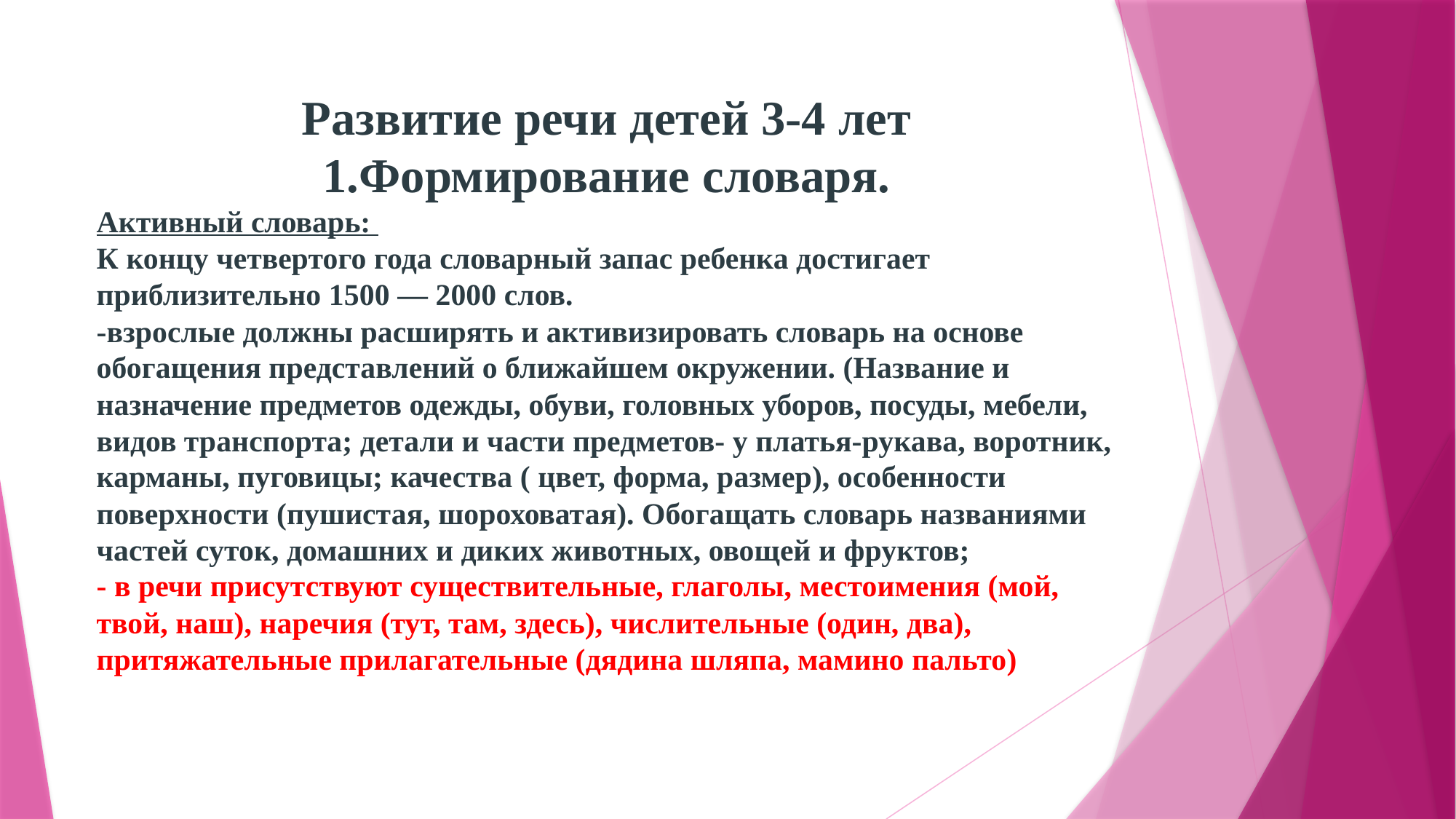

Развитие речи детей 3-4 лет
1.Формирование словаря.
Активный словарь:
К концу четвертого года словарный запас ребенка достигает приблизительно 1500 — 2000 слов.
-взрослые должны расширять и активизировать словарь на основе обогащения представлений о ближайшем окружении. (Название и назначение предметов одежды, обуви, головных уборов, посуды, мебели, видов транспорта; детали и части предметов- у платья-рукава, воротник, карманы, пуговицы; качества ( цвет, форма, размер), особенности поверхности (пушистая, шороховатая). Обогащать словарь названиями частей суток, домашних и диких животных, овощей и фруктов;
- в речи присутствуют существительные, глаголы, местоимения (мой, твой, наш), наречия (тут, там, здесь), числительные (один, два), притяжательные прилагательные (дядина шляпа, мамино пальто)